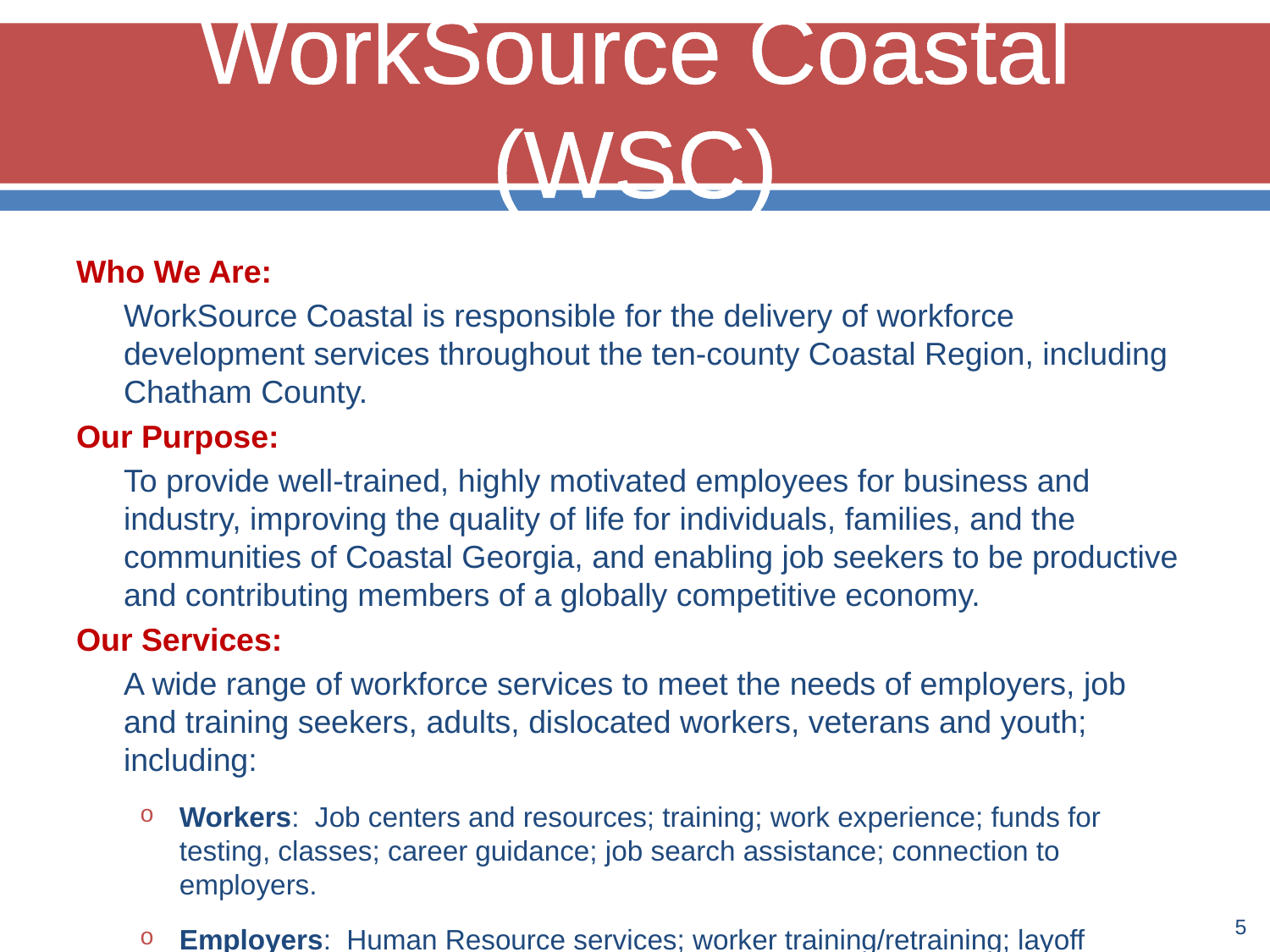

# WorkSource Coastal (WSC)
Who We Are:
WorkSource Coastal is responsible for the delivery of workforce development services throughout the ten-county Coastal Region, including Chatham County.
Our Purpose:
To provide well-trained, highly motivated employees for business and industry, improving the quality of life for individuals, families, and the communities of Coastal Georgia, and enabling job seekers to be productive and contributing members of a globally competitive economy.
Our Services:
A wide range of workforce services to meet the needs of employers, job and training seekers, adults, dislocated workers, veterans and youth; including:
Workers:  Job centers and resources; training; work experience; funds for testing, classes; career guidance; job search assistance; connection to employers.
Employers:  Human Resource services; worker training/retraining; layoff aversion; apprenticeships; qualified worker referrals for job openings.

5